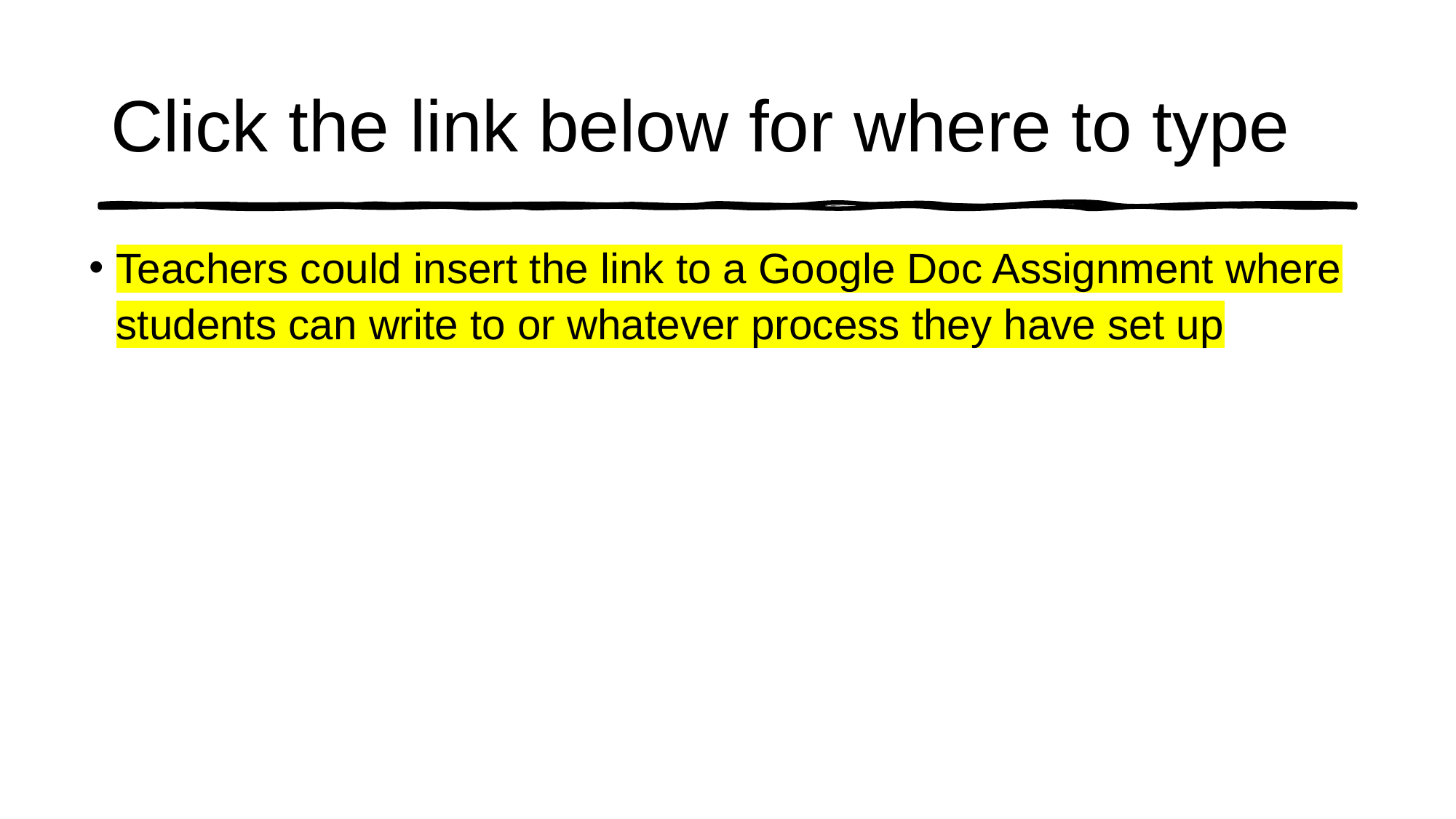

# Click the link below for where to type
Teachers could insert the link to a Google Doc Assignment where students can write to or whatever process they have set up